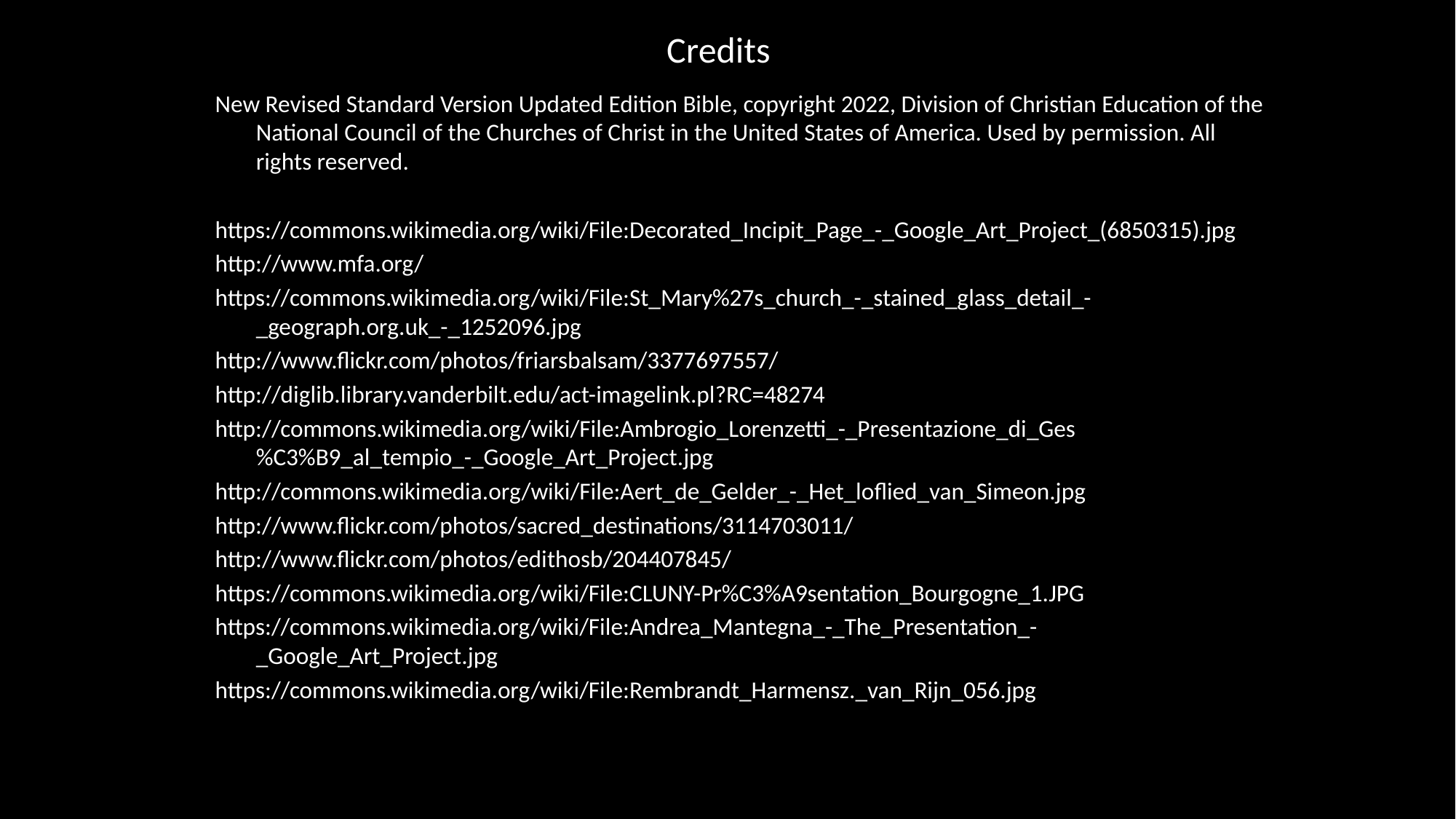

# Credits
New Revised Standard Version Updated Edition Bible, copyright 2022, Division of Christian Education of the National Council of the Churches of Christ in the United States of America. Used by permission. All rights reserved.

https://commons.wikimedia.org/wiki/File:Decorated_Incipit_Page_-_Google_Art_Project_(6850315).jpg
http://www.mfa.org/
https://commons.wikimedia.org/wiki/File:St_Mary%27s_church_-_stained_glass_detail_-_geograph.org.uk_-_1252096.jpg
http://www.flickr.com/photos/friarsbalsam/3377697557/
http://diglib.library.vanderbilt.edu/act-imagelink.pl?RC=48274
http://commons.wikimedia.org/wiki/File:Ambrogio_Lorenzetti_-_Presentazione_di_Ges%C3%B9_al_tempio_-_Google_Art_Project.jpg
http://commons.wikimedia.org/wiki/File:Aert_de_Gelder_-_Het_loflied_van_Simeon.jpg
http://www.flickr.com/photos/sacred_destinations/3114703011/
http://www.flickr.com/photos/edithosb/204407845/
https://commons.wikimedia.org/wiki/File:CLUNY-Pr%C3%A9sentation_Bourgogne_1.JPG
https://commons.wikimedia.org/wiki/File:Andrea_Mantegna_-_The_Presentation_-_Google_Art_Project.jpg
https://commons.wikimedia.org/wiki/File:Rembrandt_Harmensz._van_Rijn_056.jpg